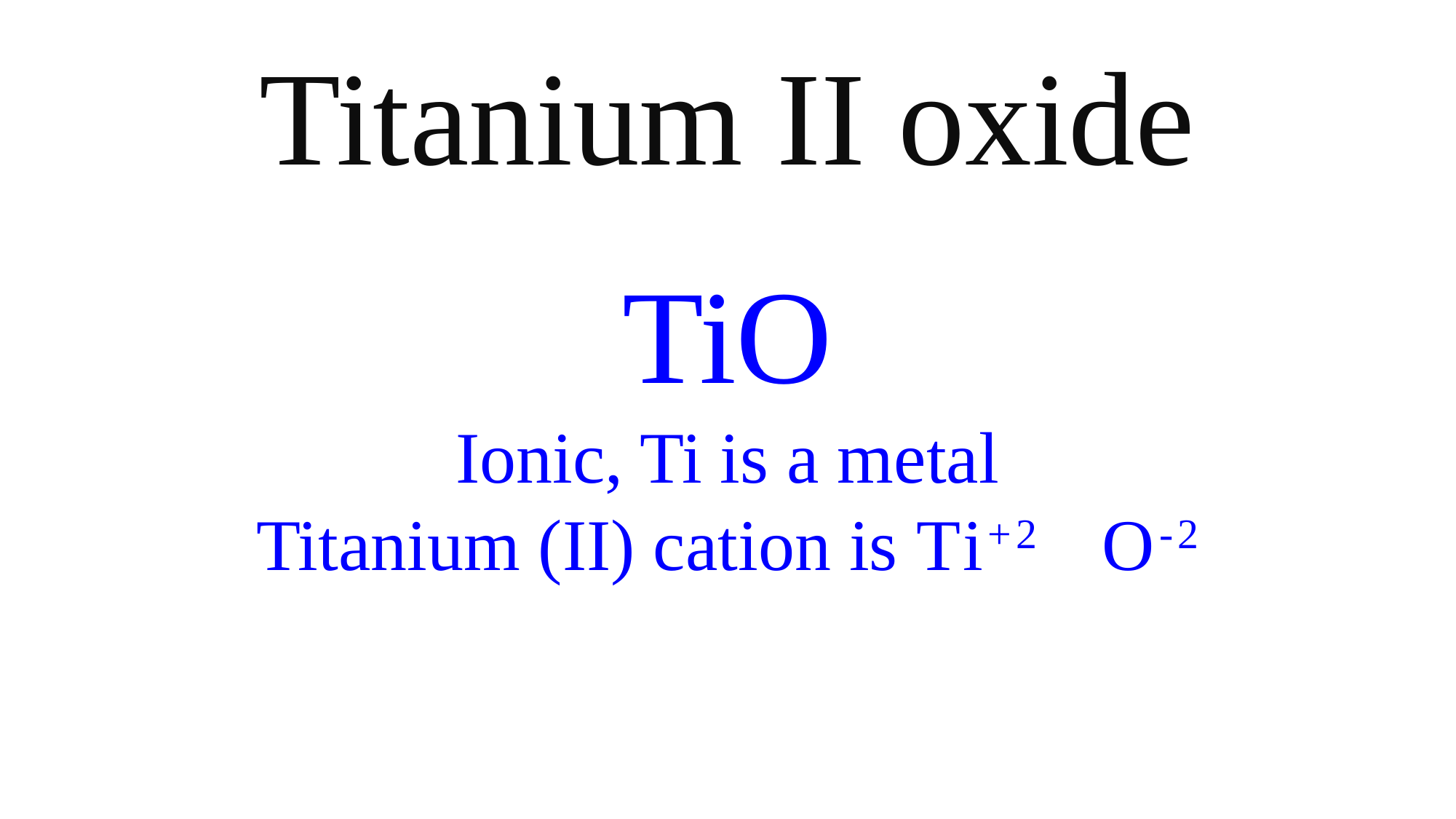

Titanium II oxide

TiO
Ionic, Ti is a metal
Titanium (II) cation is Ti+2    O-2